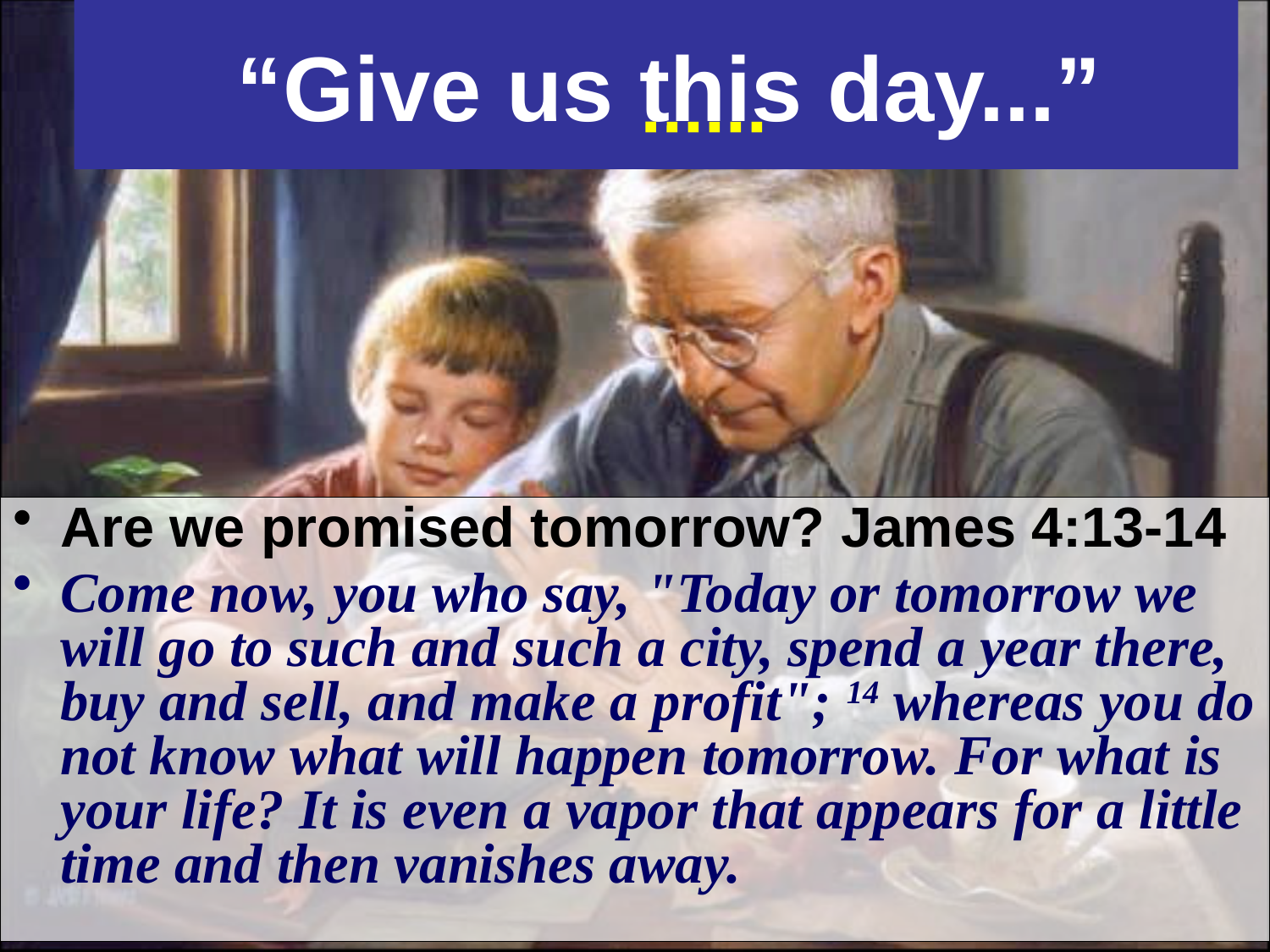

# “Give us this day...”

Are we promised tomorrow? James 4:13-14
Come now, you who say, "Today or tomorrow we will go to such and such a city, spend a year there, buy and sell, and make a profit"; 14 whereas you do not know what will happen tomorrow. For what is your life? It is even a vapor that appears for a little time and then vanishes away.